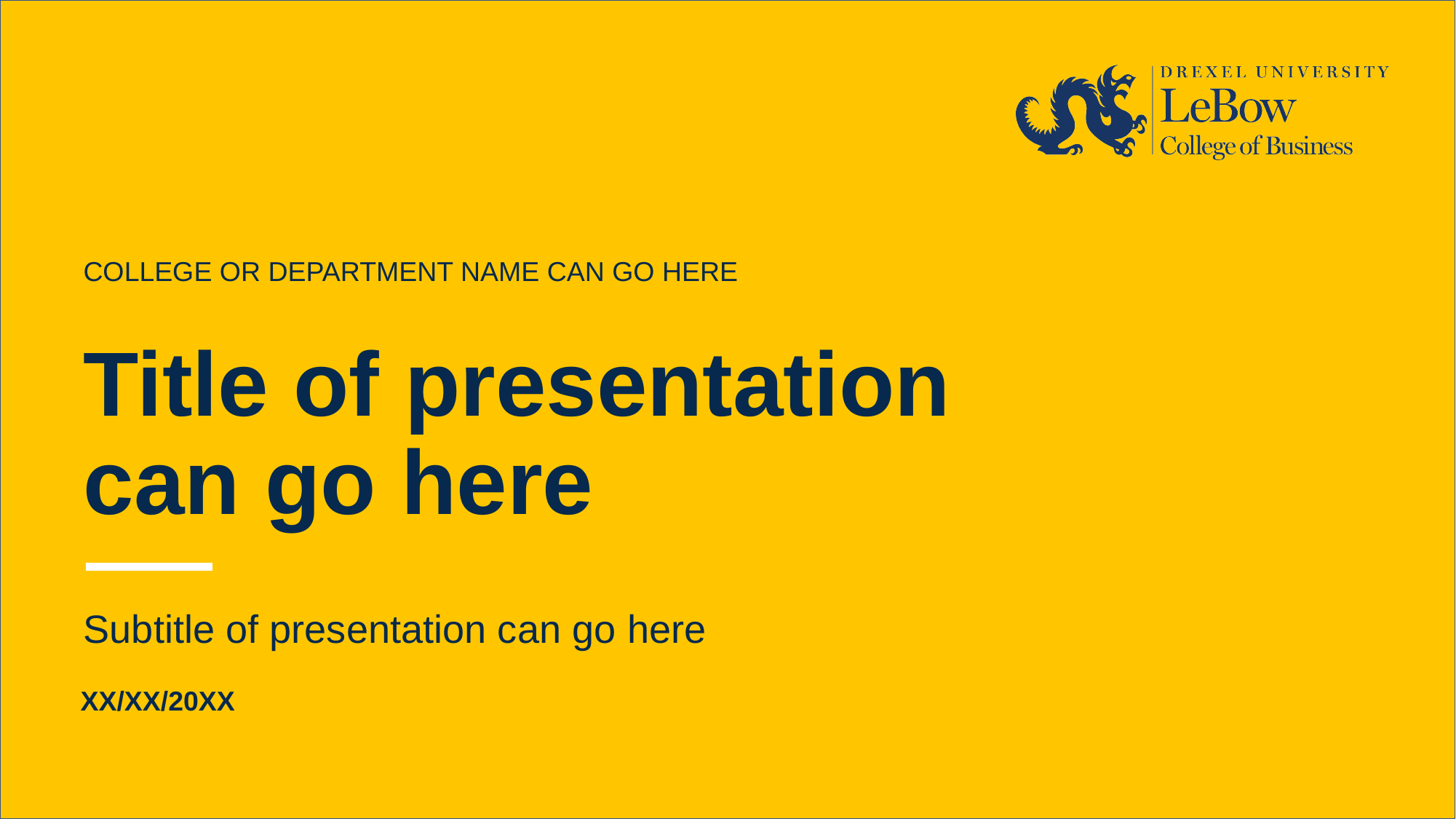

COLLEGE OR DEPARTMENT NAME CAN GO HERE
# Title of presentation can go here
Subtitle of presentation can go here
XX/XX/20XX